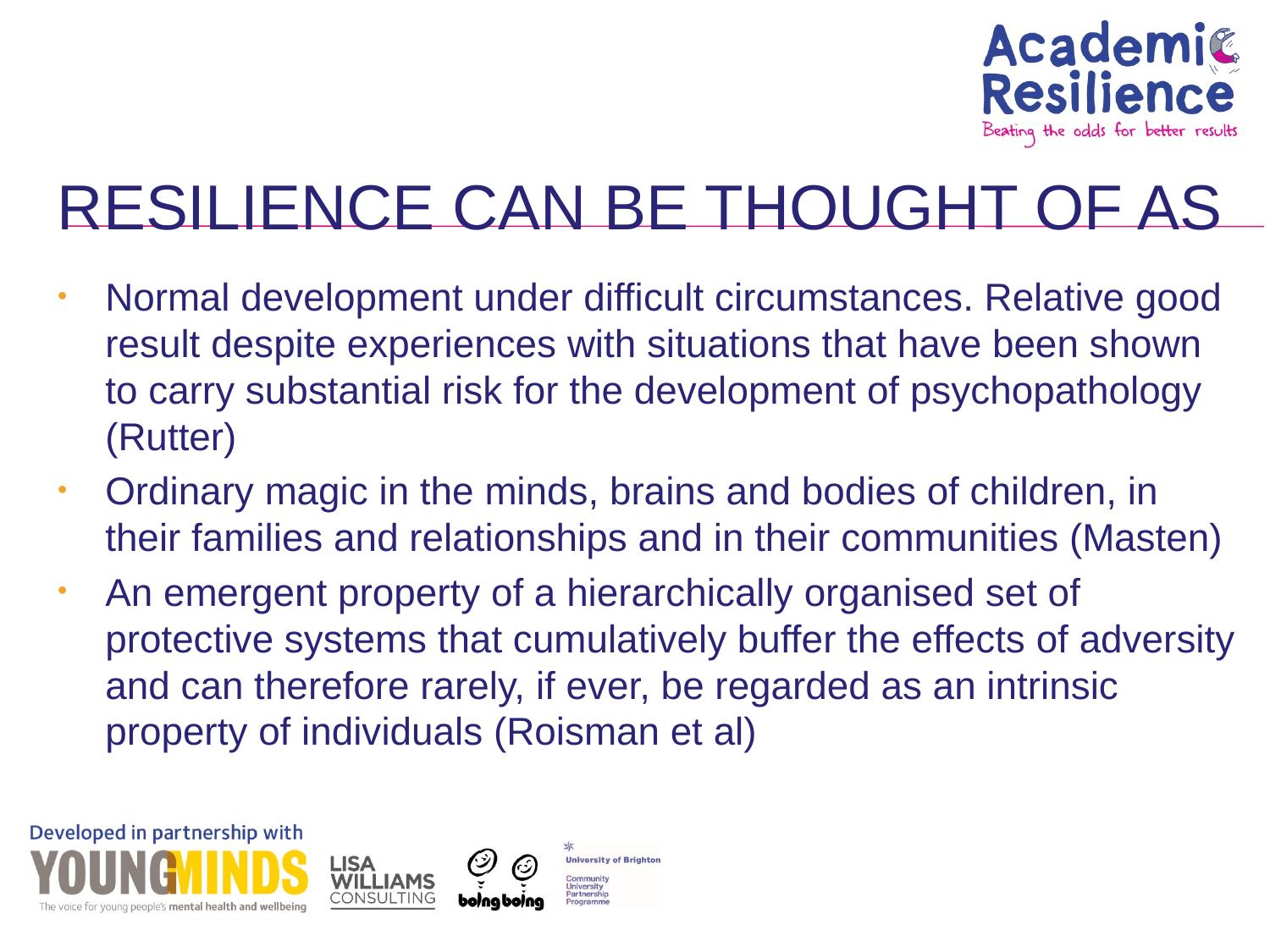

# Resilience can be thought of as
Normal development under difficult circumstances. Relative good result despite experiences with situations that have been shown to carry substantial risk for the development of psychopathology  (Rutter)
Ordinary magic in the minds, brains and bodies of children, in their families and relationships and in their communities (Masten)
An emergent property of a hierarchically organised set of protective systems that cumulatively buffer the effects of adversity and can therefore rarely, if ever, be regarded as an intrinsic property of individuals (Roisman et al)